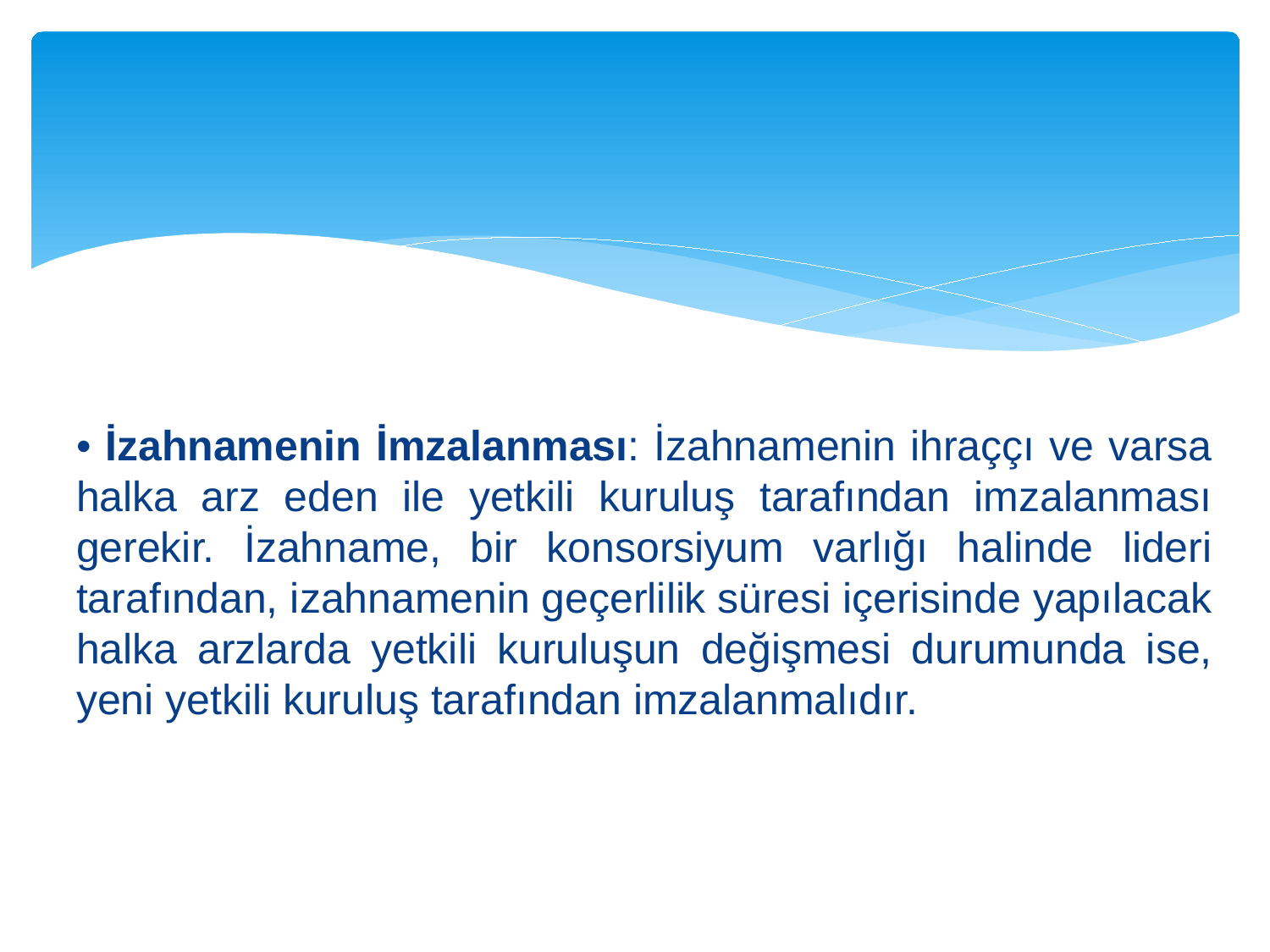

#

• İzahnamenin İmzalanması: İzahnamenin ihraççı ve varsa halka arz eden ile yetkili kuruluş tarafından imzalanması gerekir. İzahname, bir konsorsiyum varlığı halinde lideri tarafından, izahnamenin geçerlilik süresi içerisinde yapılacak halka arzlarda yetkili kuruluşun değişmesi durumunda ise, yeni yetkili kuruluş tarafından imzalanmalıdır.